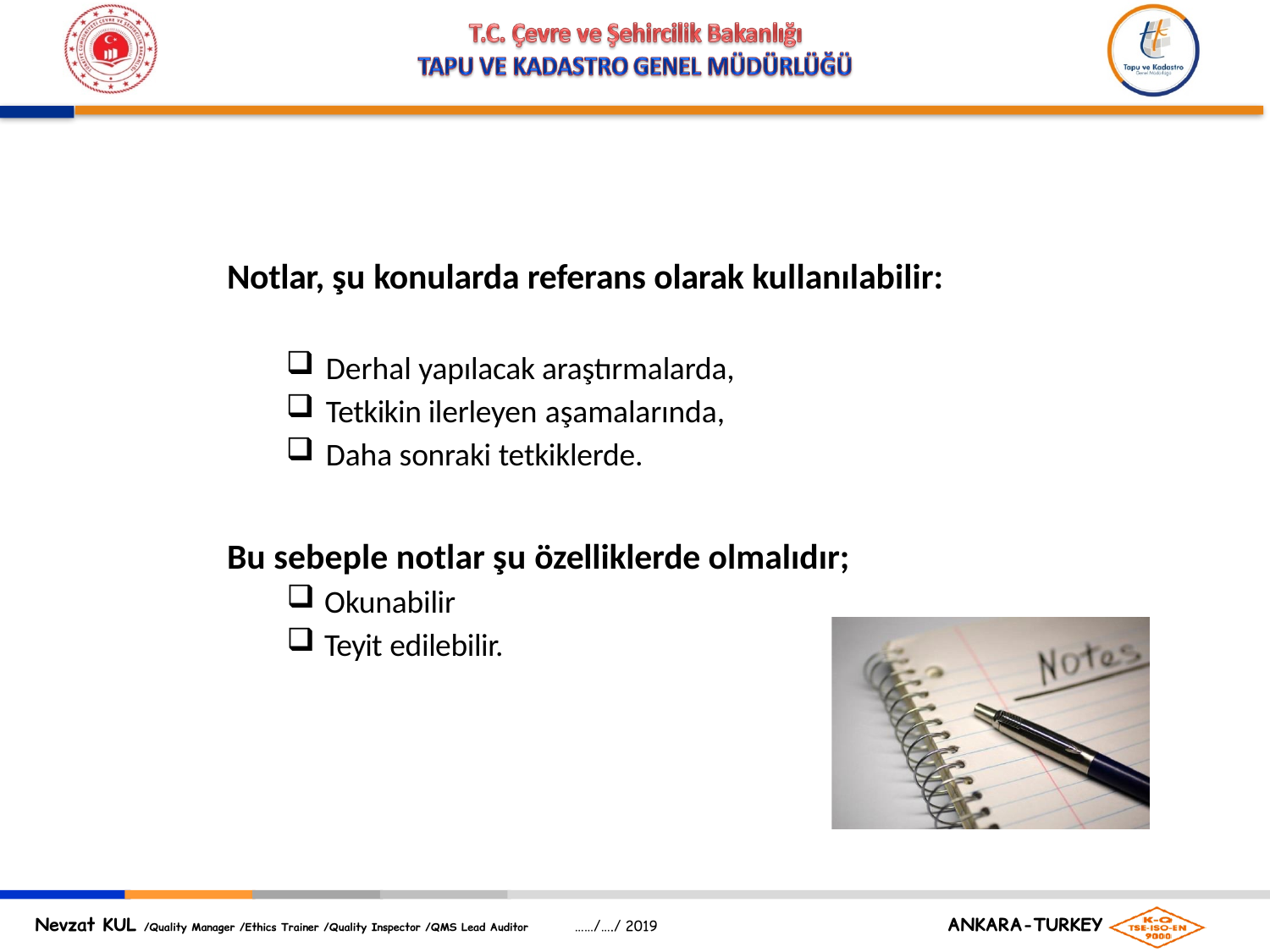

# Notlar, şu konularda referans olarak kullanılabilir:
Derhal yapılacak araştırmalarda,
Tetkikin ilerleyen aşamalarında,
Daha sonraki tetkiklerde.

Bu sebeple notlar şu özelliklerde olmalıdır;
Okunabilir
Teyit edilebilir.